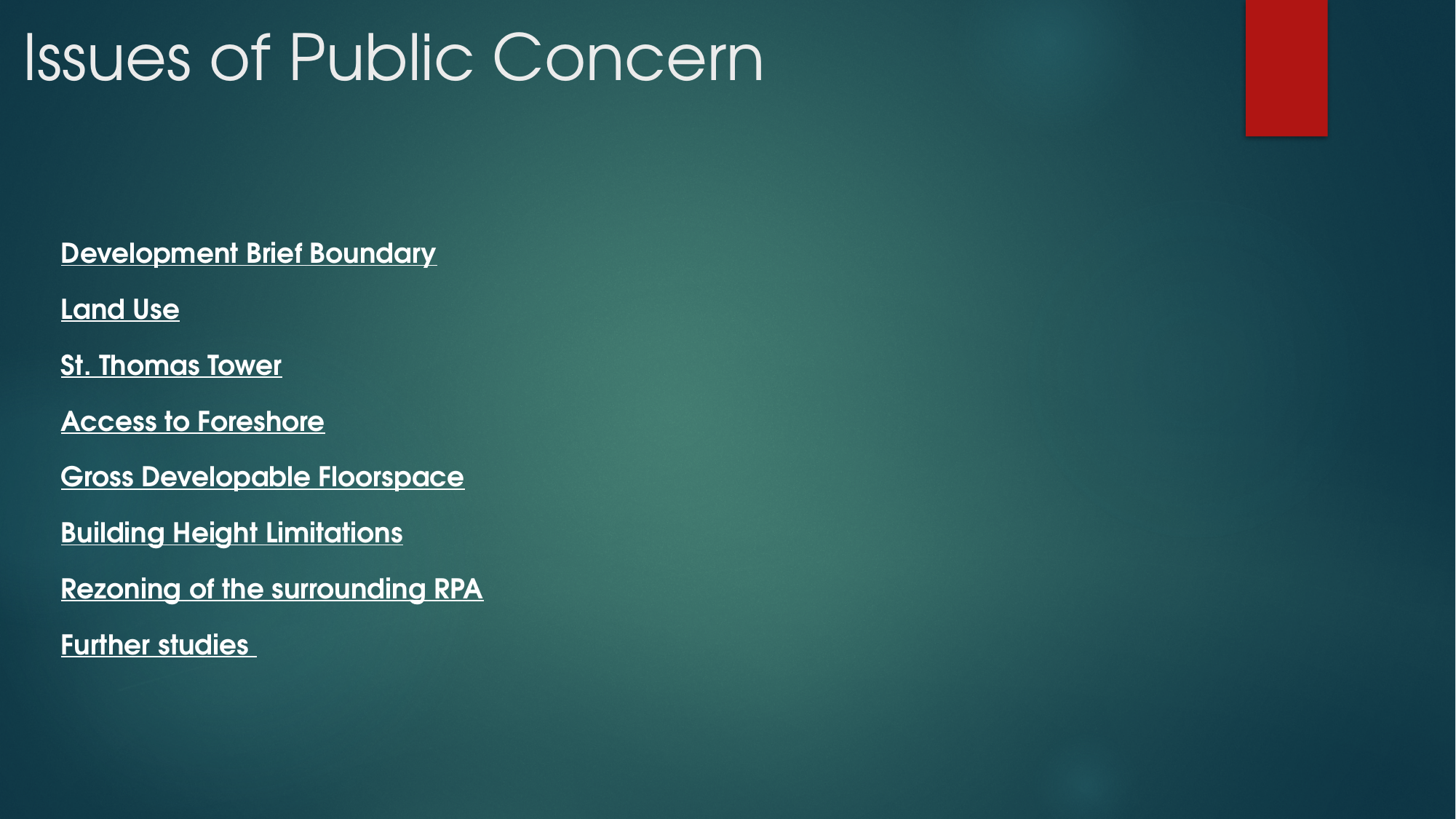

Issues of Public Concern
Development Brief Boundary
Land Use
St. Thomas Tower
Access to Foreshore
Gross Developable Floorspace
Building Height Limitations
Rezoning of the surrounding RPA
Further studies